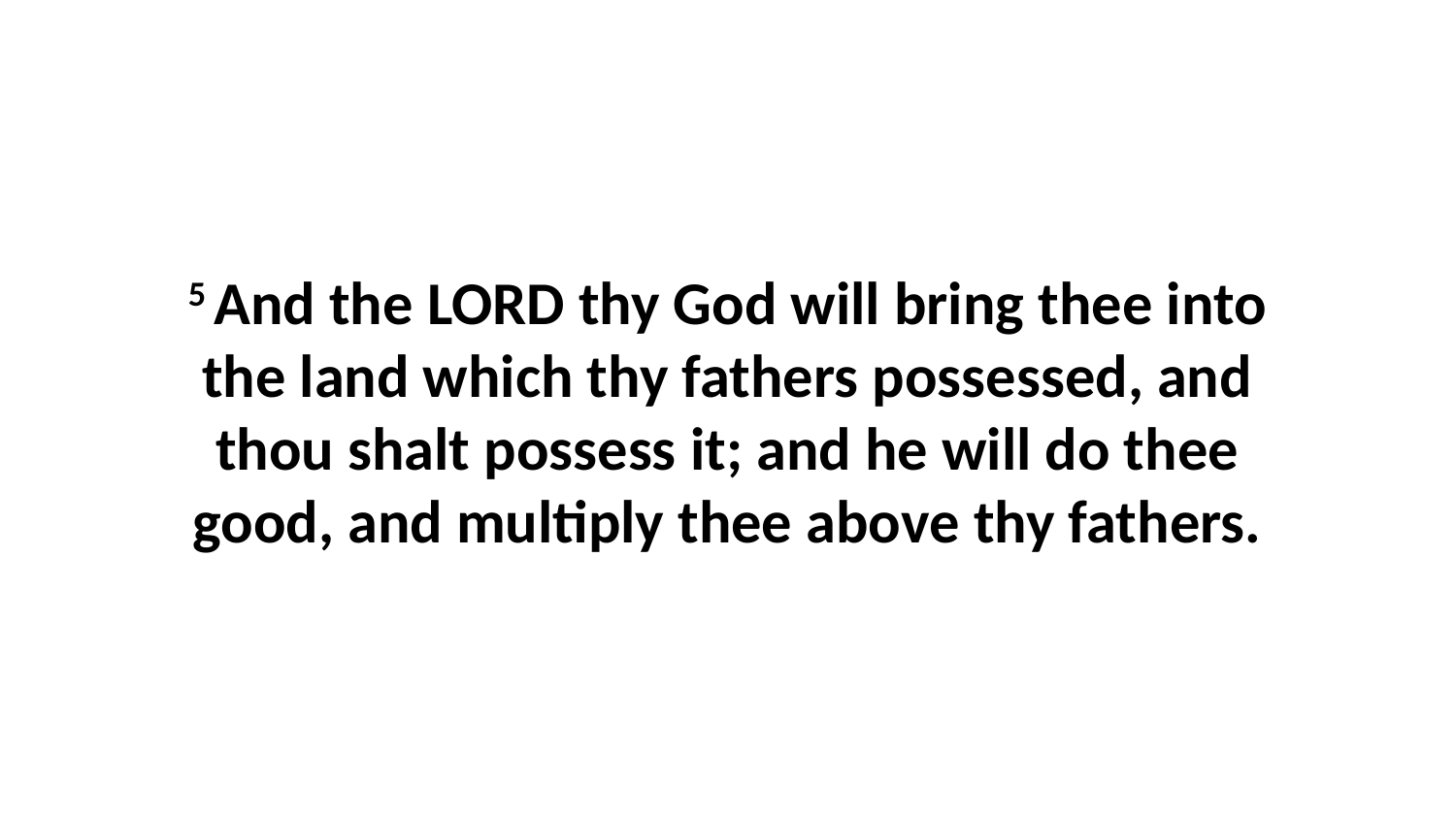

5 And the LORD thy God will bring thee into the land which thy fathers possessed, and thou shalt possess it; and he will do thee good, and multiply thee above thy fathers.